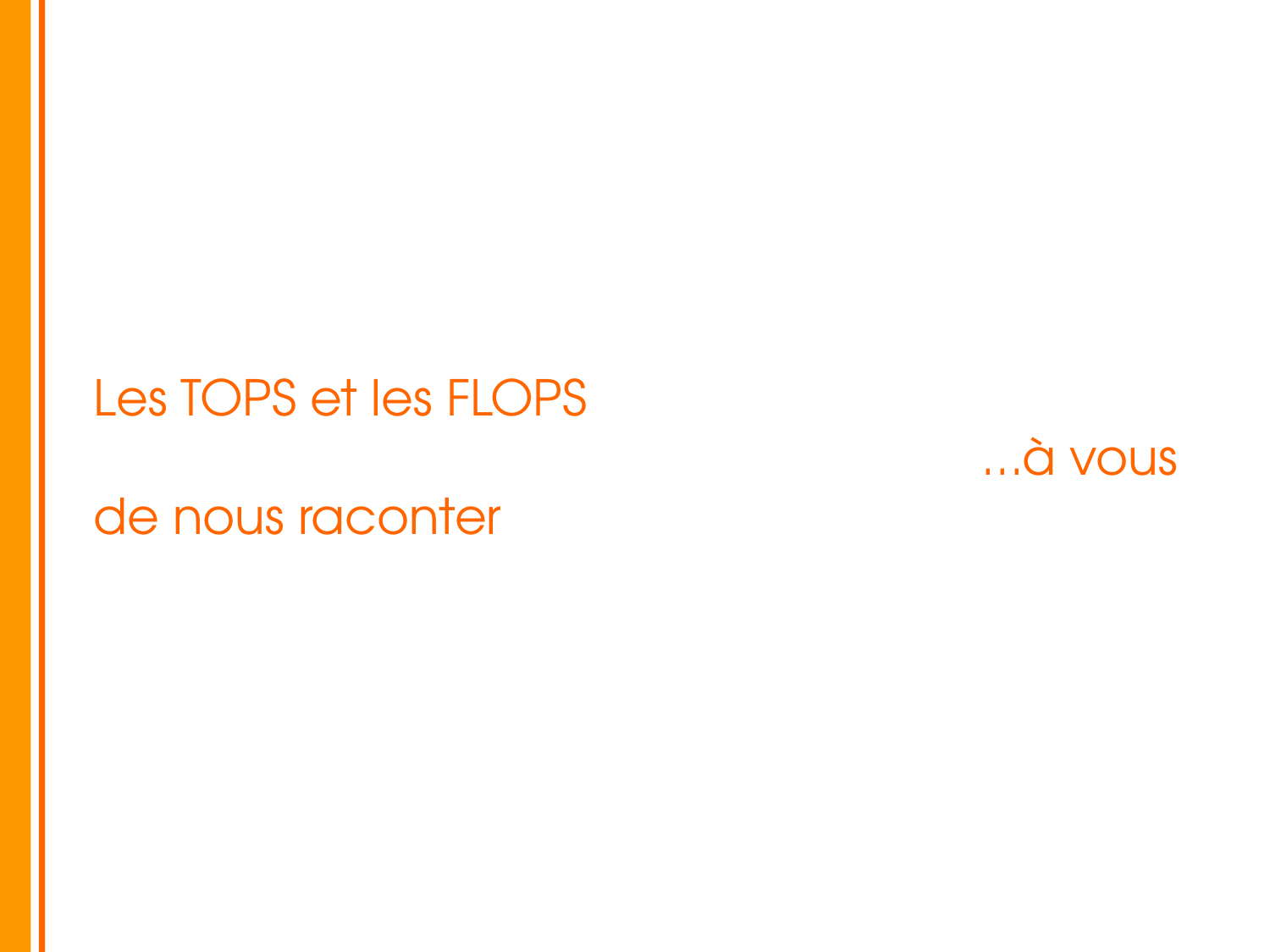

# Les TOPS et les FLOPS …à vous de nous raconter